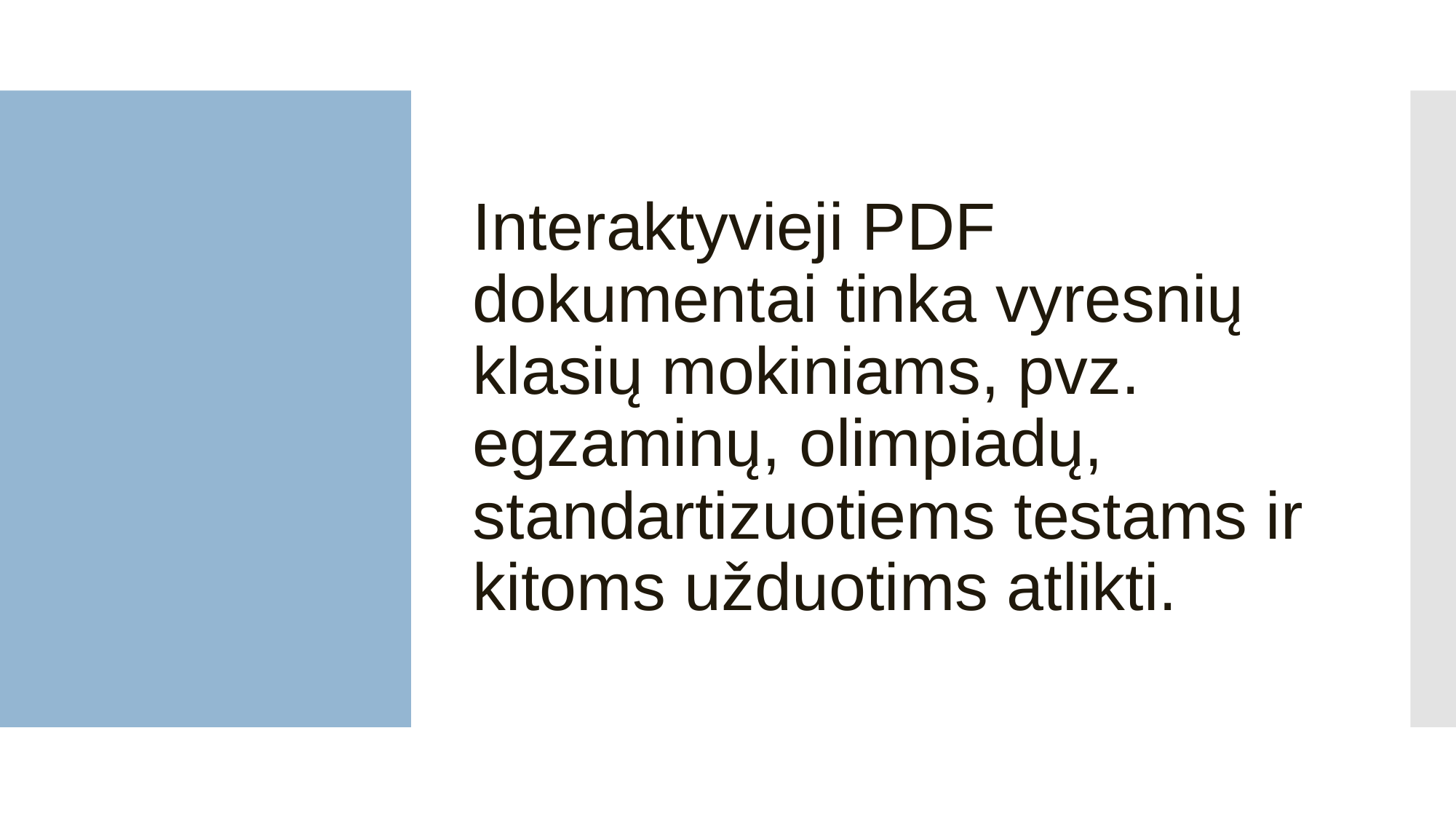

Interaktyvieji PDF dokumentai tinka vyresnių klasių mokiniams, pvz. egzaminų, olimpiadų, standartizuotiems testams ir kitoms užduotims atlikti.